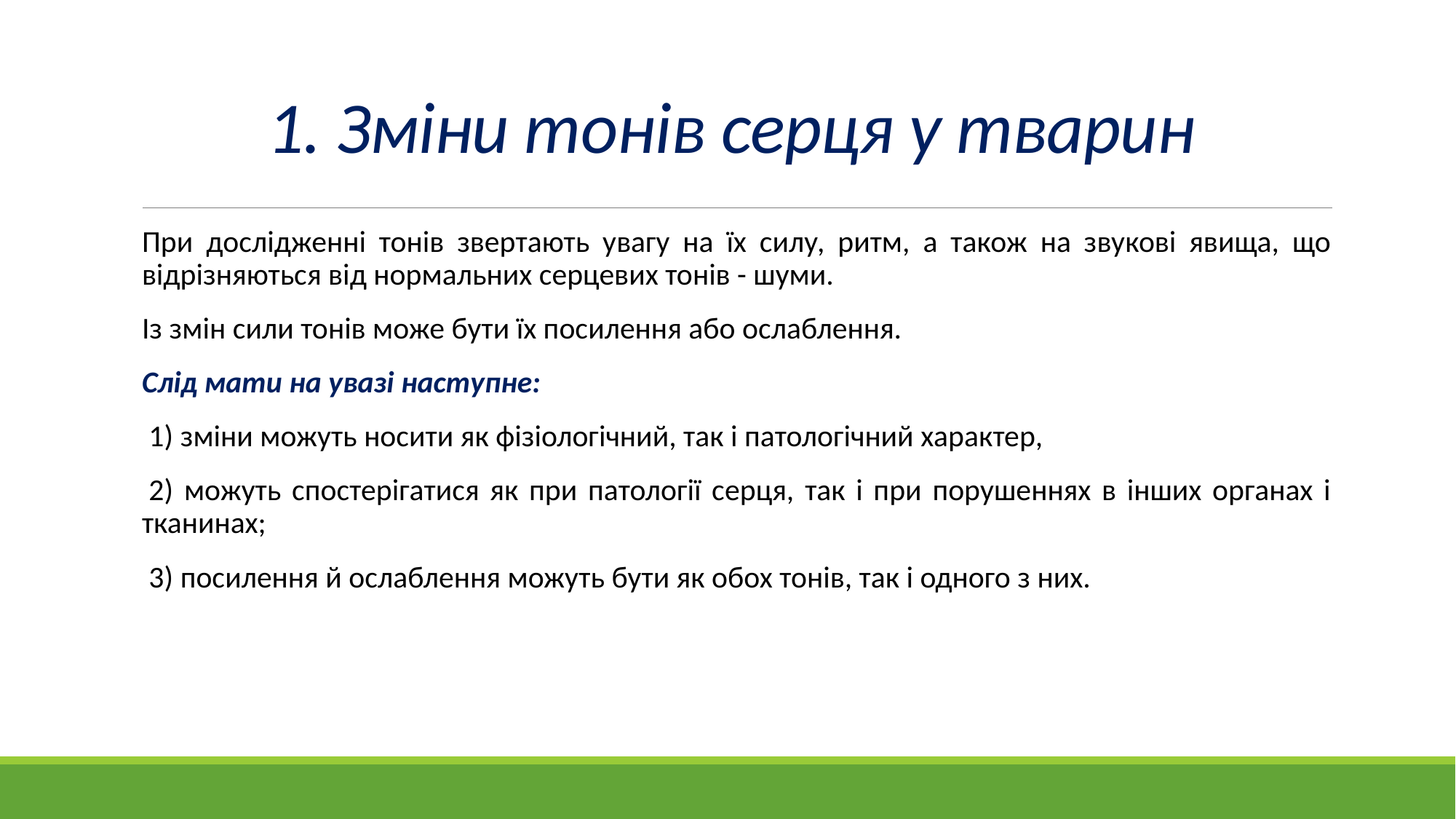

# 1. Зміни тонів серця у тварин
При дослідженні тонів звертають увагу на їх силу, ритм, а також на звукові явища, що відрізняються від нормальних серцевих тонів - шуми.
Із змін сили тонів може бути їх посилення або ослаблення.
Слід мати на увазі наступне:
1) зміни можуть носити як фізіологічний, так і патологічний характер,
2) можуть спостерігатися як при патології серця, так і при порушеннях в інших органах і тканинах;
3) посилення й ослаблення можуть бути як обох тонів, так і одного з них.